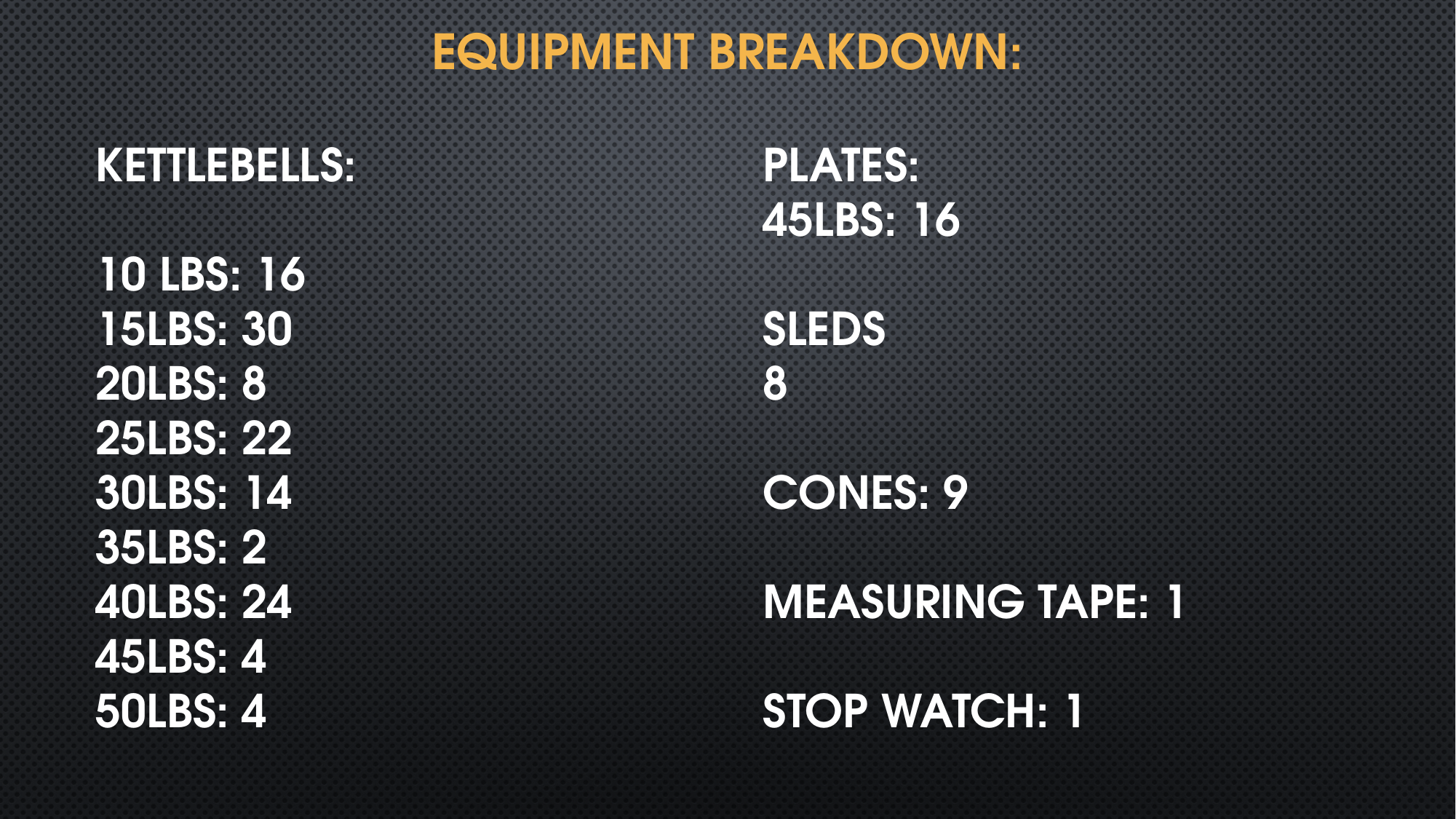

# EQUIPMENT Breakdown:
KETTLEBELLS:

10 LBS: 16
15LBS: 30
20LBS: 8
25LBS: 22
30LBS: 14
35LBS: 2
40LBS: 24
45LBS: 4
50LBS: 4

PLATES:
45LBS: 16

SLEDS
8

CONES: 9

MEASURING TAPE: 1

STOP WATCH: 1